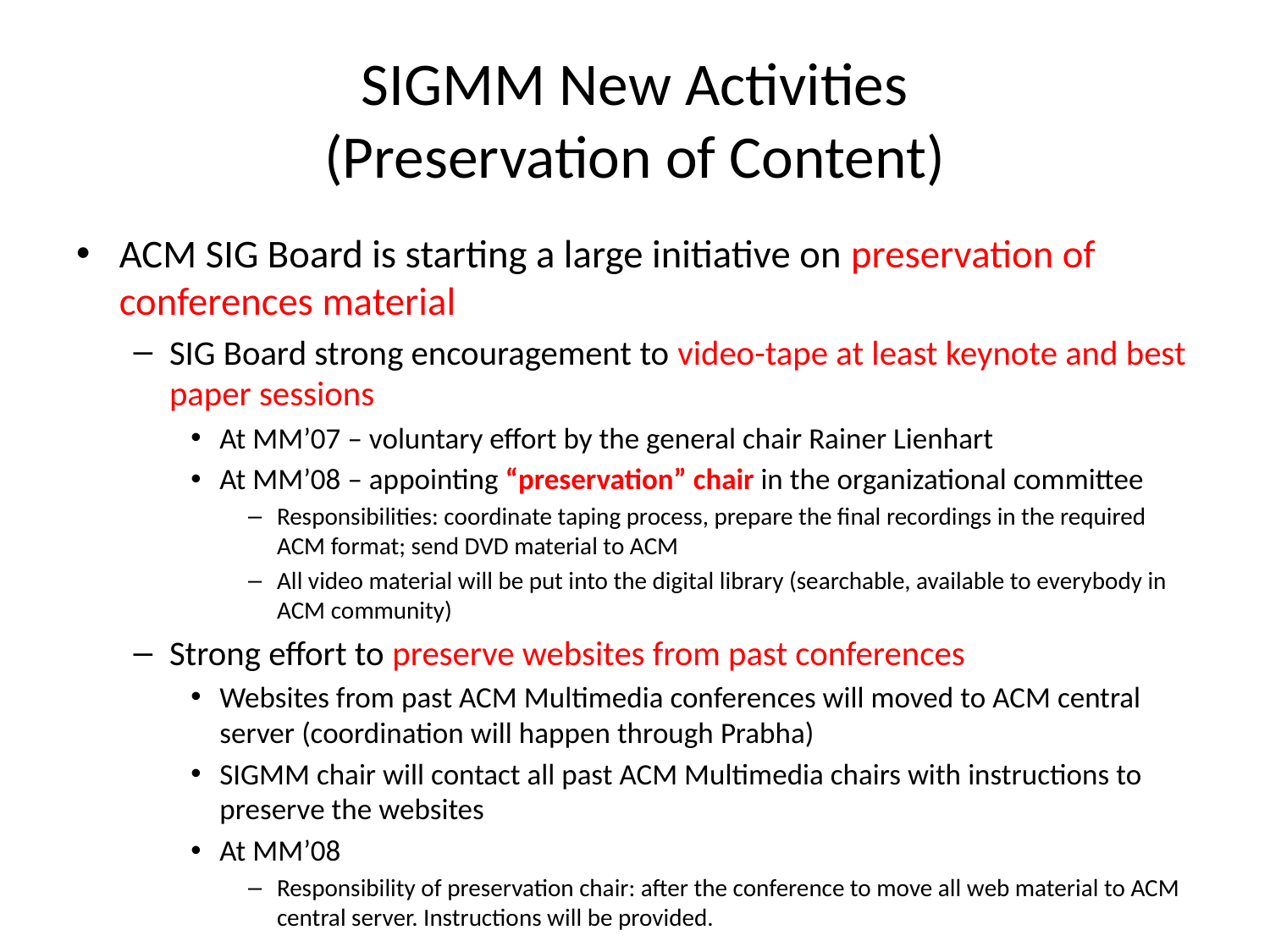

# SIGMM New Activities (Preservation of Content)
ACM SIG Board is starting a large initiative on preservation of conferences material
SIG Board strong encouragement to video-tape at least keynote and best paper sessions
At MM’07 – voluntary effort by the general chair Rainer Lienhart
At MM’08 – appointing “preservation” chair in the organizational committee
Responsibilities: coordinate taping process, prepare the final recordings in the required ACM format; send DVD material to ACM
All video material will be put into the digital library (searchable, available to everybody in ACM community)
Strong effort to preserve websites from past conferences
Websites from past ACM Multimedia conferences will moved to ACM central server (coordination will happen through Prabha)
SIGMM chair will contact all past ACM Multimedia chairs with instructions to preserve the websites
At MM’08
Responsibility of preservation chair: after the conference to move all web material to ACM central server. Instructions will be provided.